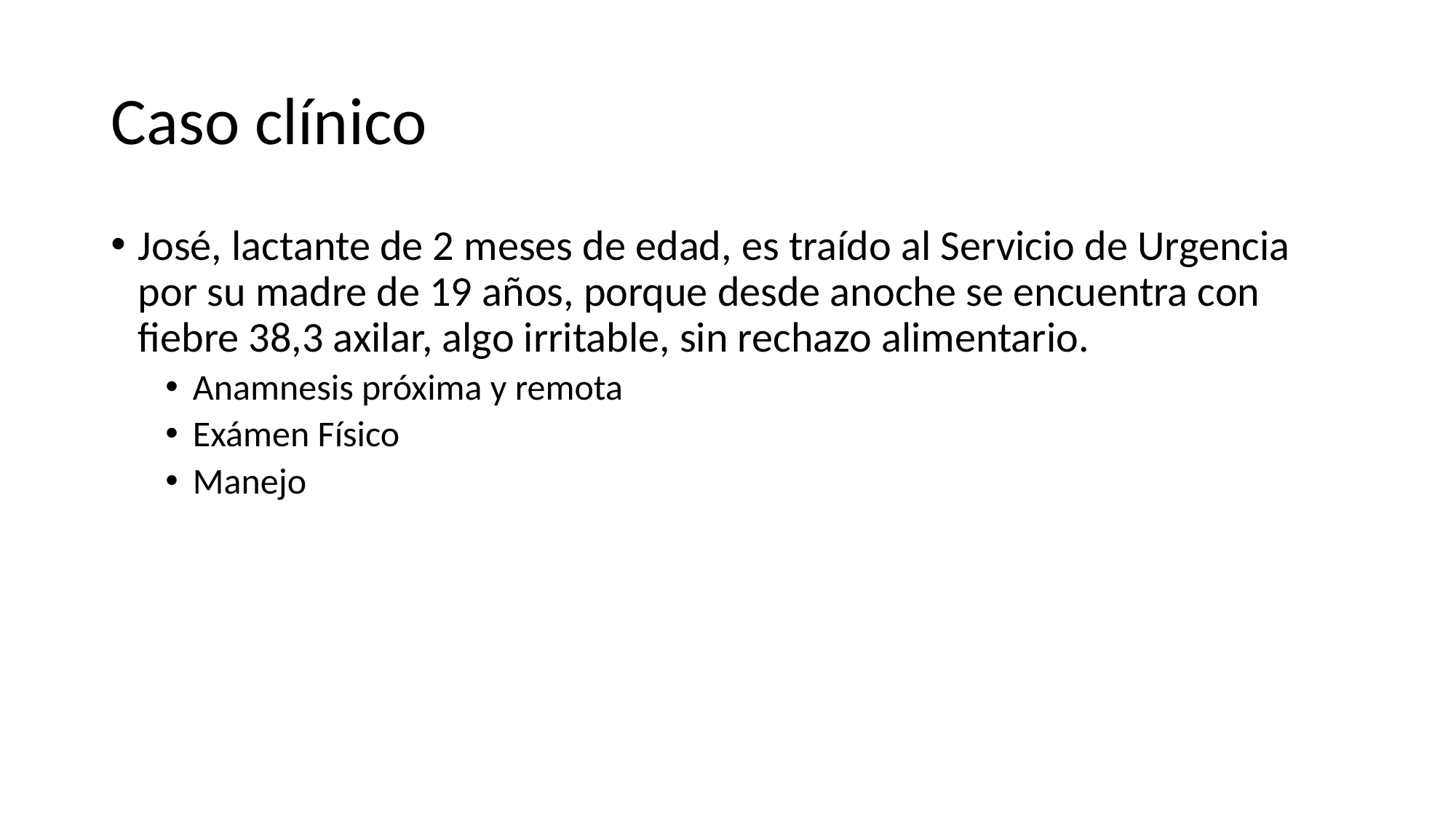

# Caso clínico
José, lactante de 2 meses de edad, es traído al Servicio de Urgencia por su madre de 19 años, porque desde anoche se encuentra con fiebre 38,3 axilar, algo irritable, sin rechazo alimentario.
Anamnesis próxima y remota
Exámen Físico
Manejo